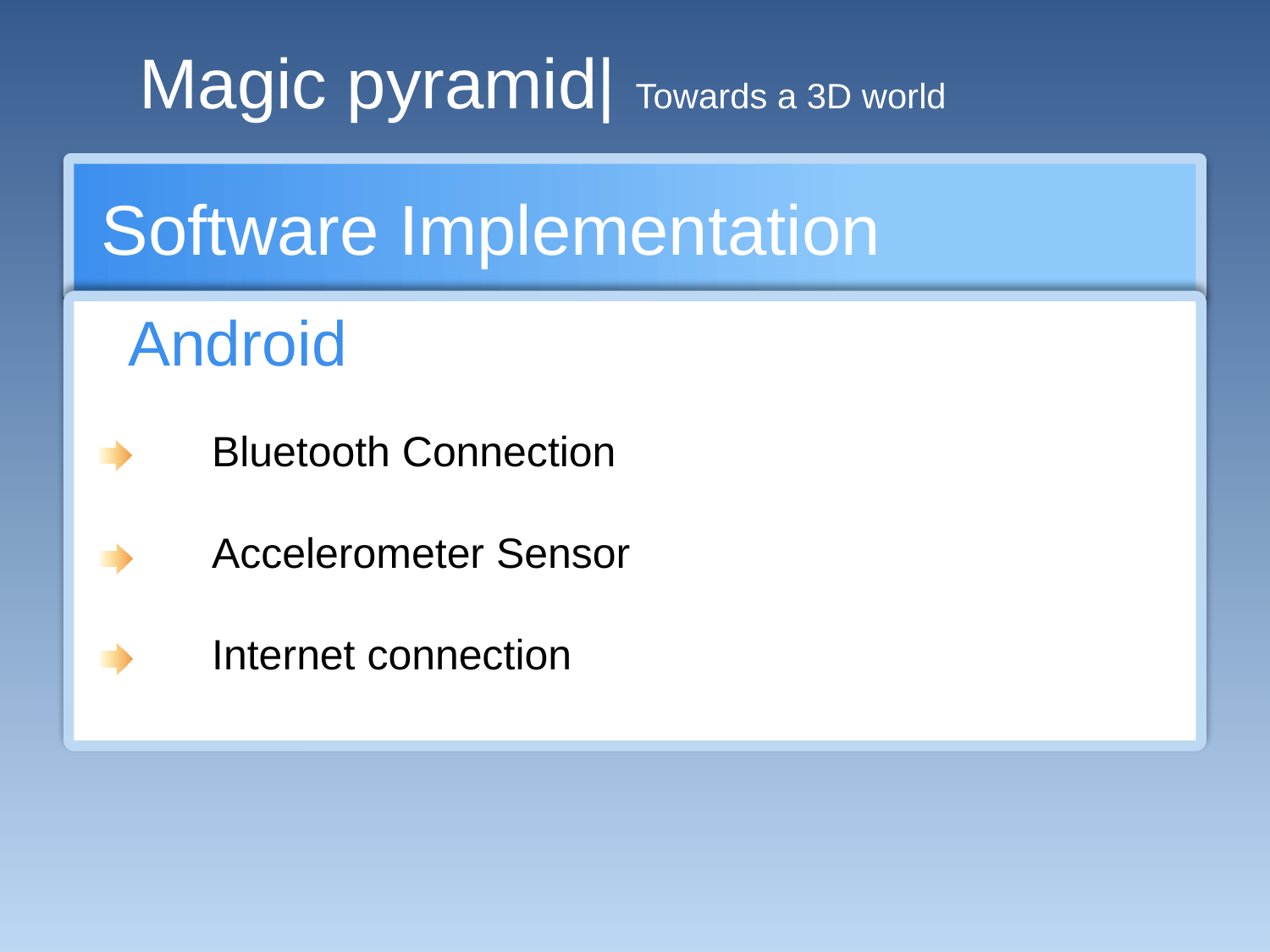

Magic pyramid|  Towards a 3D world

Software Implementation

Android
 Bluetooth Connection

 Accelerometer Sensor

 Internet connection

CLICK HERE FOR MORE INFO